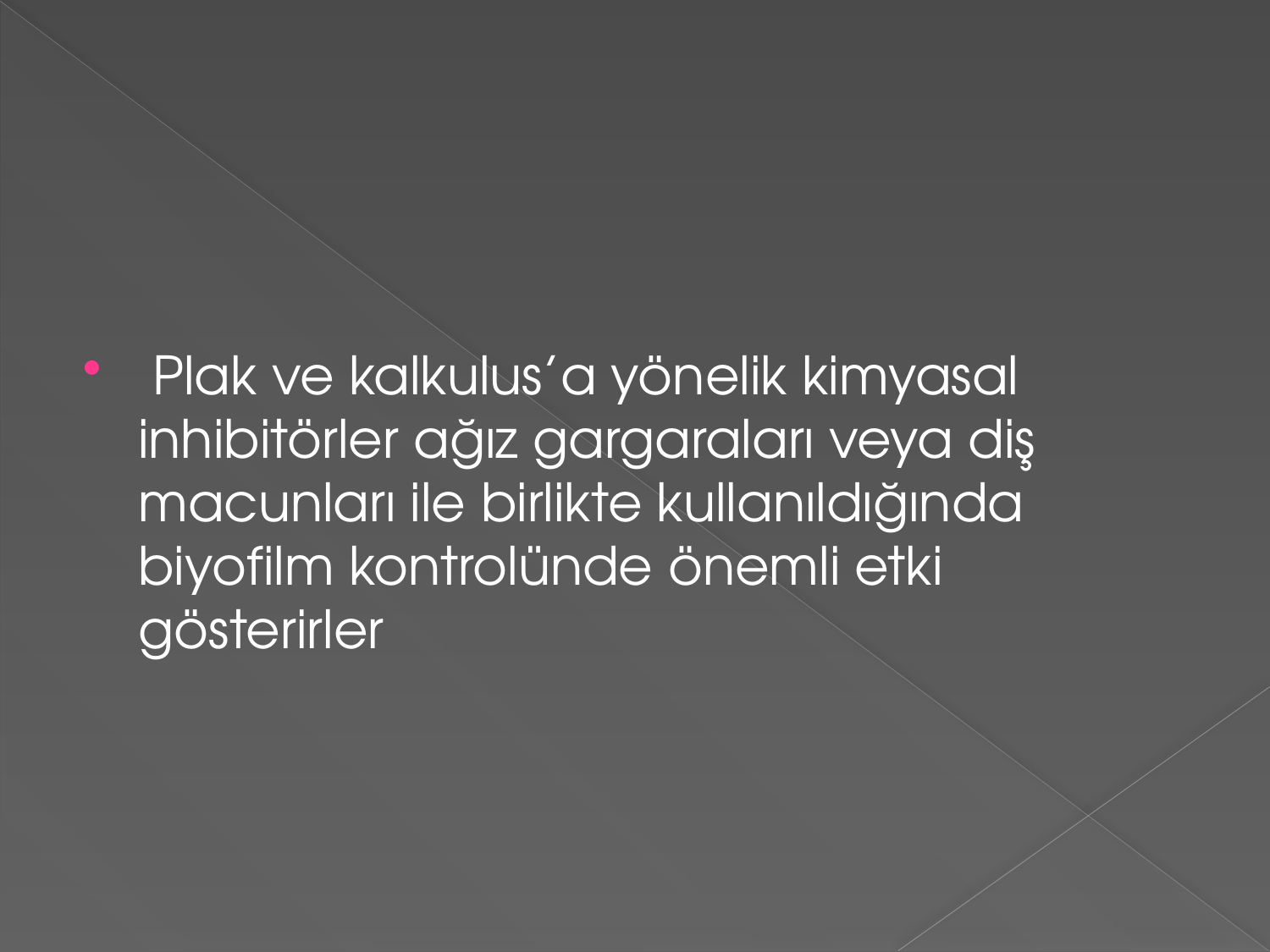

#

 Plak ve kalkulus’a yönelik kimyasal inhibitörler ağız gargaraları veya diş macunları ile birlikte kullanıldığında  biyofilm kontrolünde önemli etki gösterirler